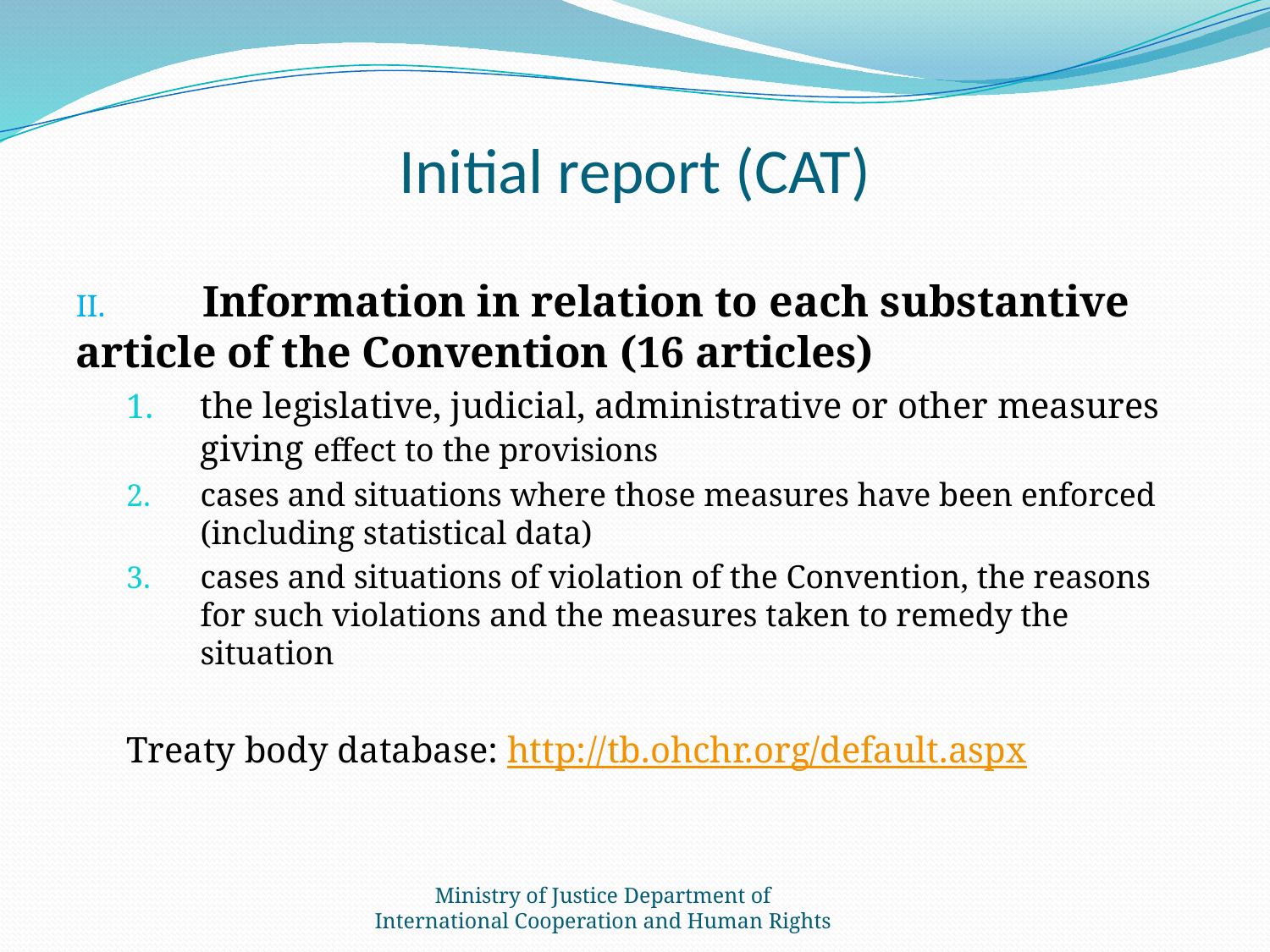

# Initial report (CAT)
II.	Information in relation to each substantive article of the Convention (16 articles)
the legislative, judicial, administrative or other measures giving effect to the provisions
cases and situations where those measures have been enforced (including statistical data)
cases and situations of violation of the Convention, the reasons for such violations and the measures taken to remedy the situation

Treaty body database: http://tb.ohchr.org/default.aspx

Ministry of Justice Department of International Cooperation and Human Rights